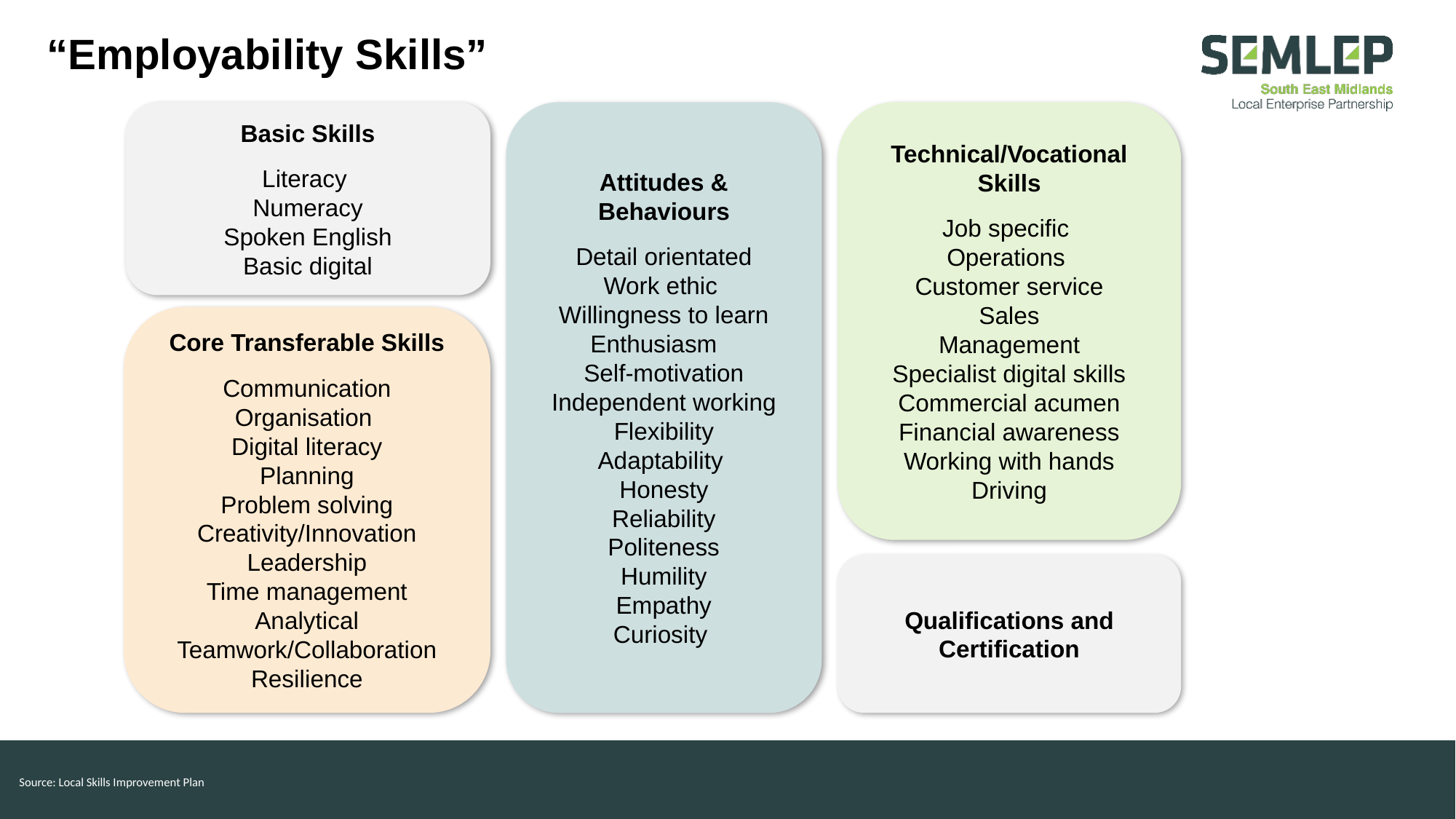

“Employability Skills”

Basic Skills

Literacy
Numeracy
Spoken English
Basic digital
Attitudes & Behaviours

Detail orientated
Work ethic
Willingness to learn
Enthusiasm
Self-motivation
Independent working
Flexibility
Adaptability
Honesty
Reliability
Politeness
Humility
Empathy
Curiosity
Technical/Vocational Skills

Job specific
Operations
Customer service
Sales
Management
Specialist digital skills
Commercial acumen
Financial awareness
Working with hands
Driving
Core Transferable Skills

Communication
Organisation
Digital literacy
Planning
Problem solving
Creativity/Innovation
Leadership
Time management
Analytical
Teamwork/Collaboration
Resilience
Qualifications and Certification
Source: Local Skills Improvement Plan